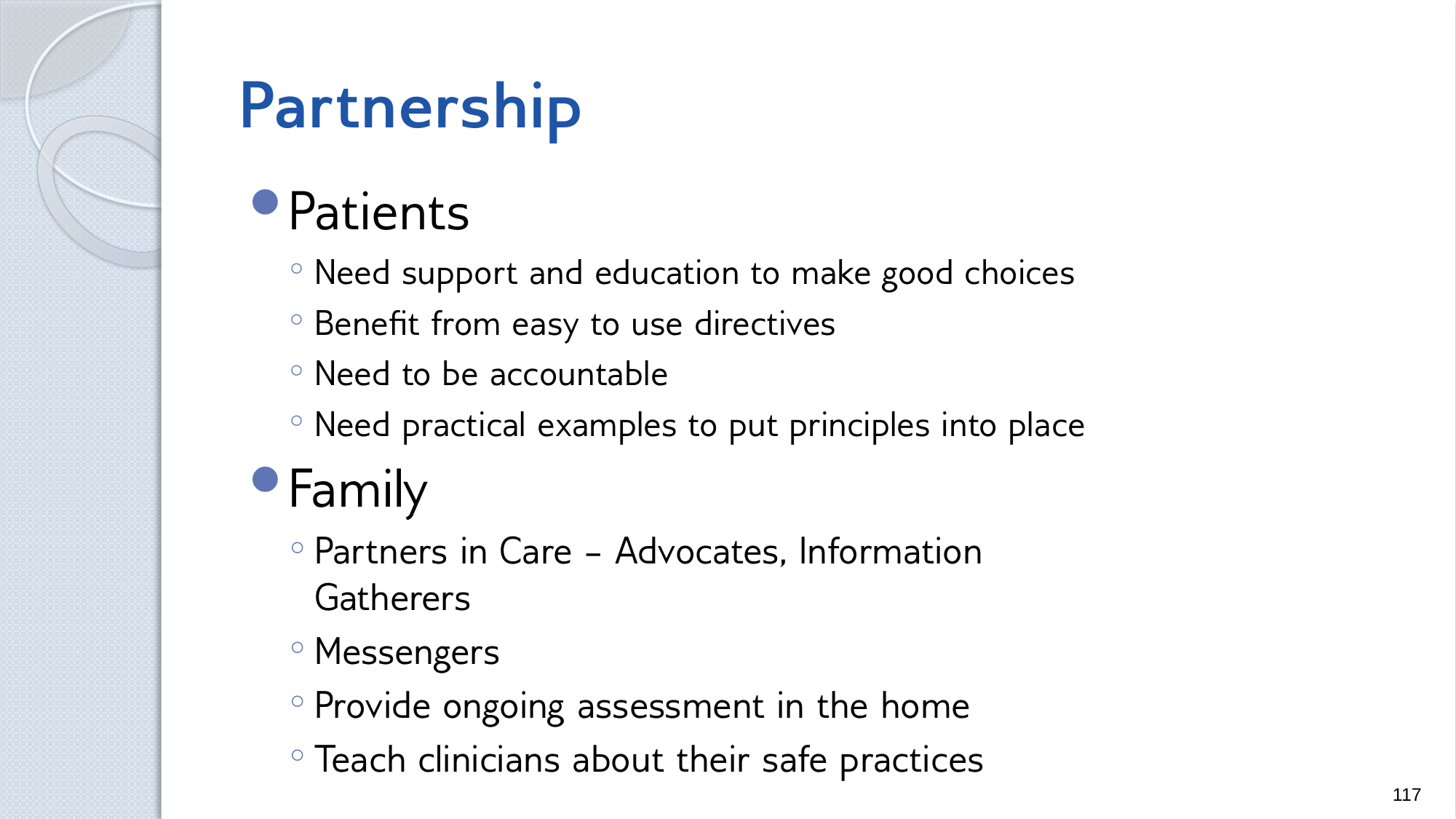

# Partnership
Patients
Need support and education to make good choices
Benefit from easy to use directives
Need to be accountable
Need practical examples to put principles into place
Family
Partners in Care – Advocates, Information Gatherers
Messengers
Provide ongoing assessment in the home
Teach clinicians about their safe practices

117